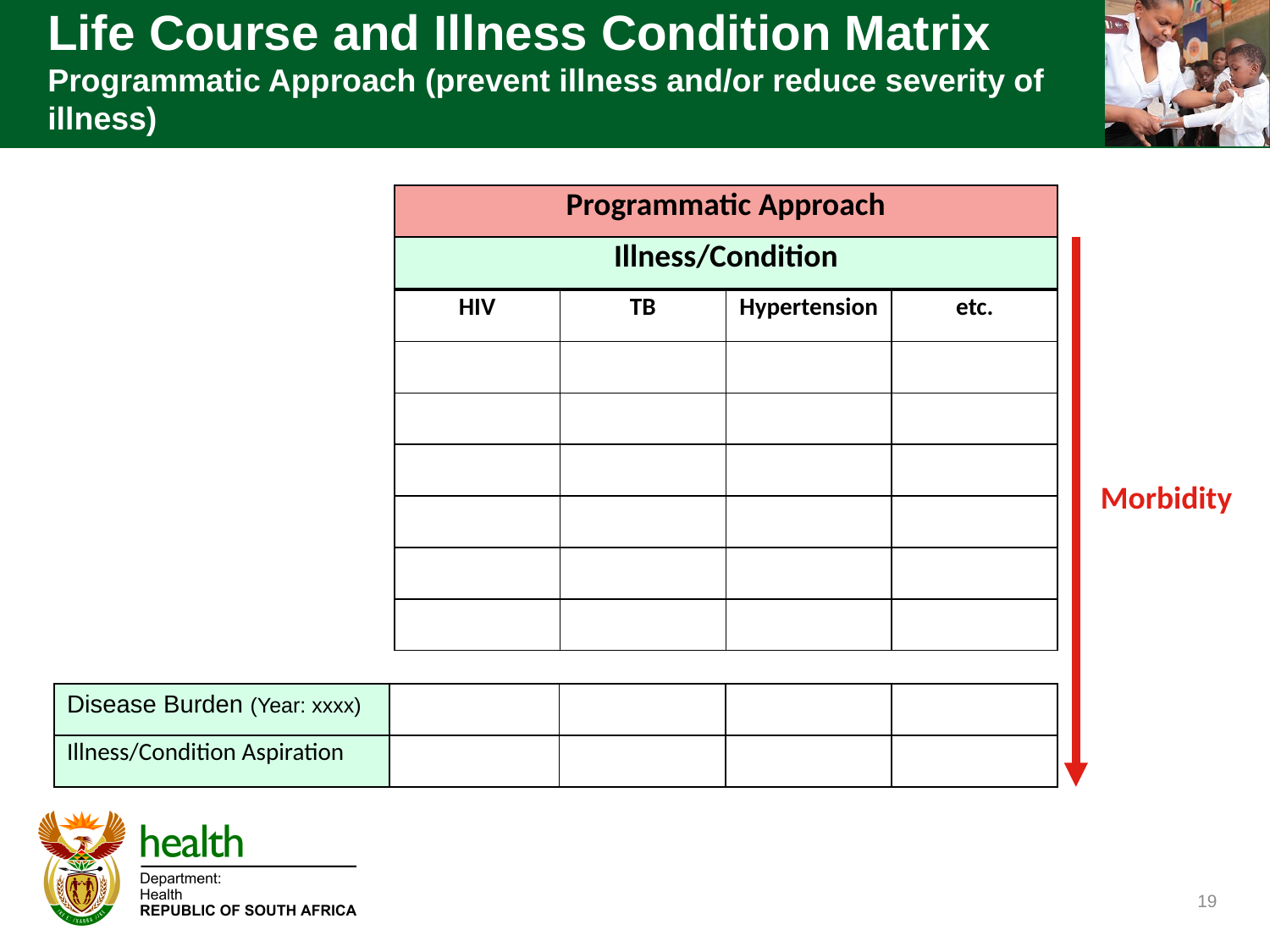

# Life Course and Illness Condition Matrix Programmatic Approach (prevent illness and/or reduce severity of illness)
| Programmatic Approach |
| --- |
| Illness/Condition |
| HIV |
| --- |
|  |
|  |
|  |
|  |
|  |
|  |
| TB |
| --- |
|  |
|  |
|  |
|  |
|  |
|  |
| Hypertension |
| --- |
|  |
|  |
|  |
|  |
|  |
|  |
| etc. |
| --- |
|  |
|  |
|  |
|  |
|  |
|  |
Morbidity
| Disease Burden (Year: xxxx) |  |  |  |  |
| --- | --- | --- | --- | --- |
| Illness/Condition Aspiration |  |  |  |  |
19